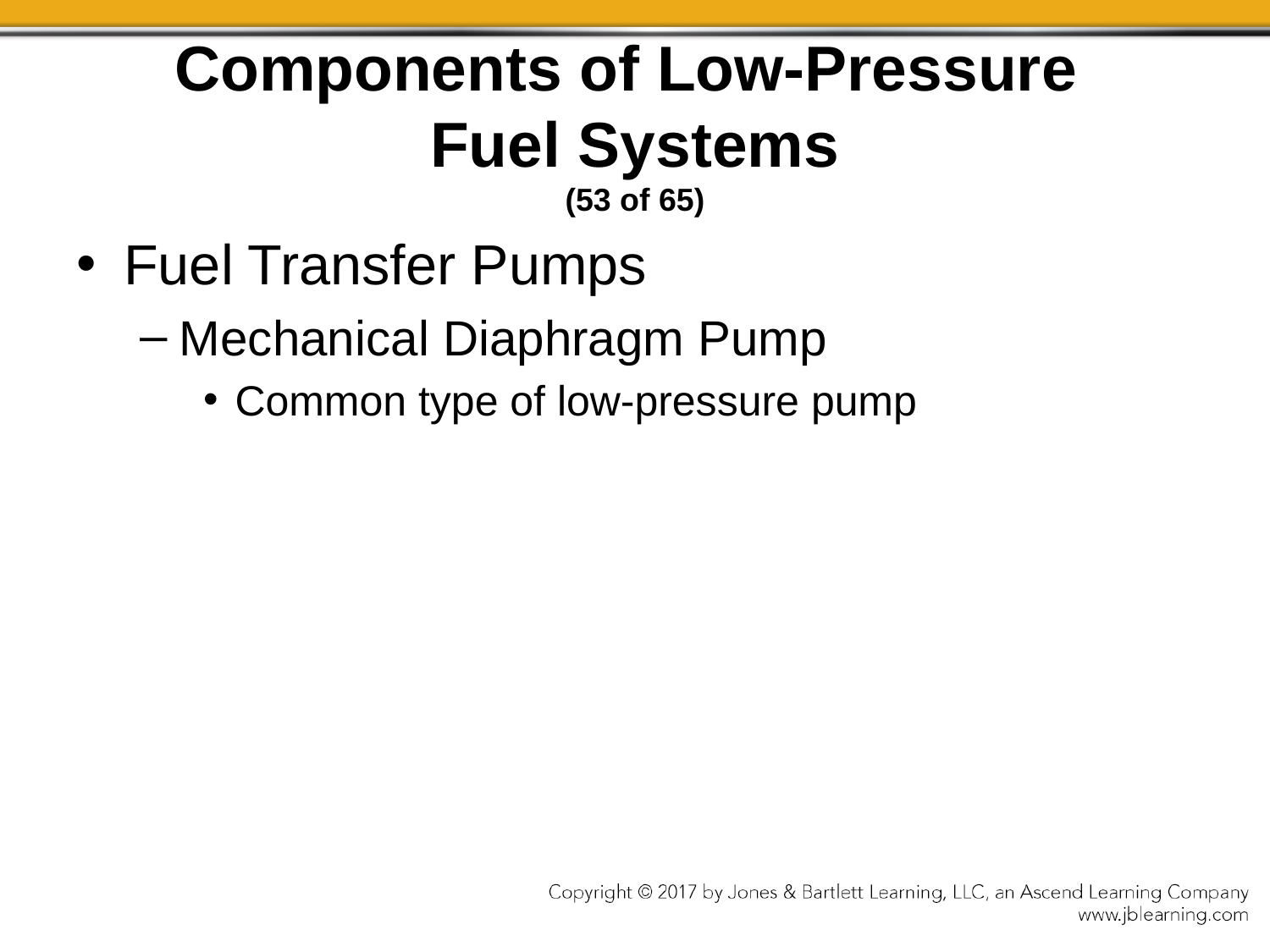

# Components of Low-Pressure Fuel Systems (53 of 65)
Fuel Transfer Pumps
Mechanical Diaphragm Pump
Common type of low-pressure pump